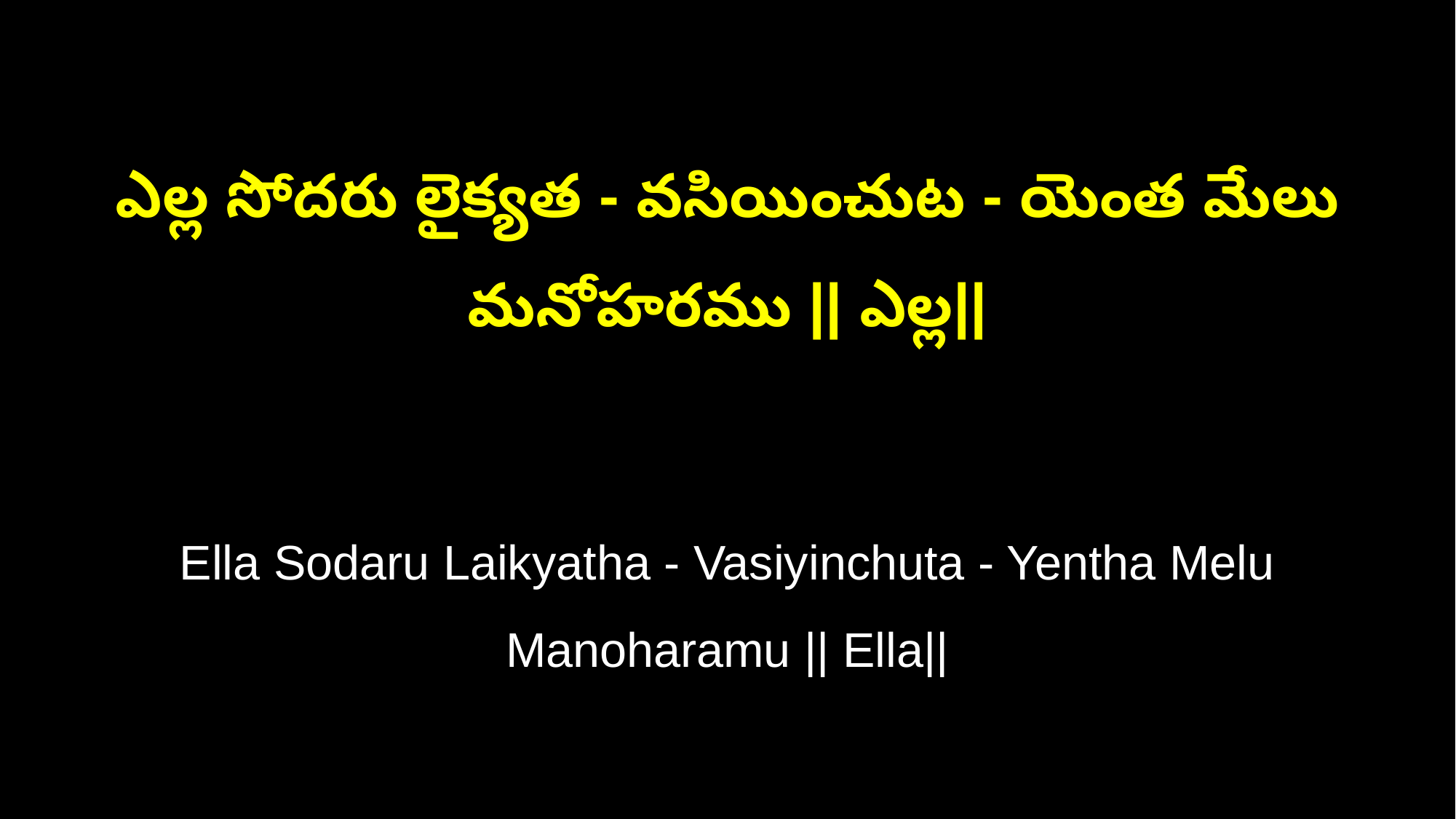

ఎల్ల సోదరు లైక్యత - వసియించుట - యెంత మేలు మనోహరము || ఎల్ల||
Ella Sodaru Laikyatha - Vasiyinchuta - Yentha Melu Manoharamu || Ella||